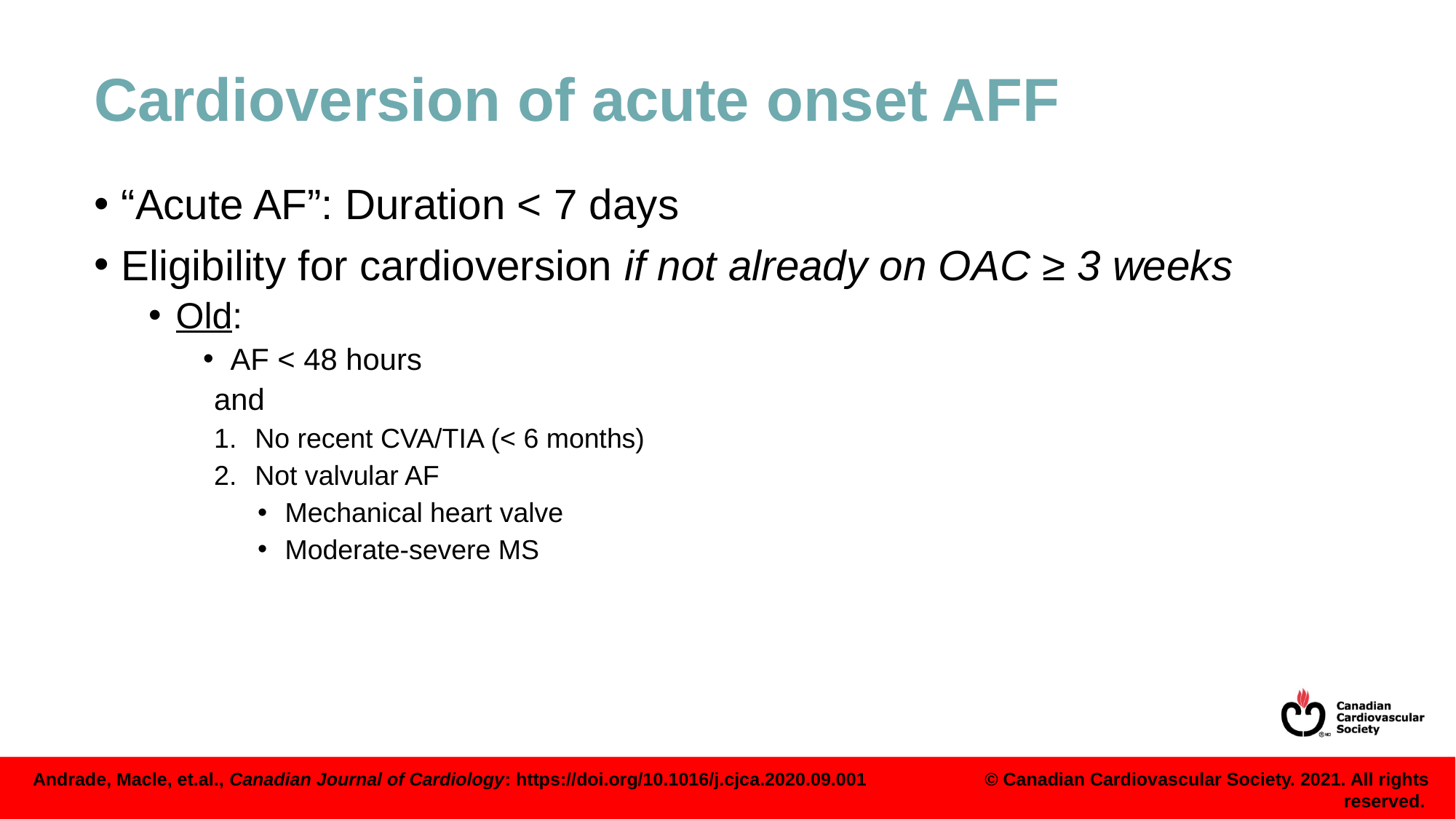

# Cardioversion of acute onset AFF
“Acute AF”: Duration < 7 days
Eligibility for cardioversion if not already on OAC ≥ 3 weeks
Old:
AF < 48 hours
and
No recent CVA/TIA (< 6 months)
Not valvular AF
Mechanical heart valve
Moderate-severe MS